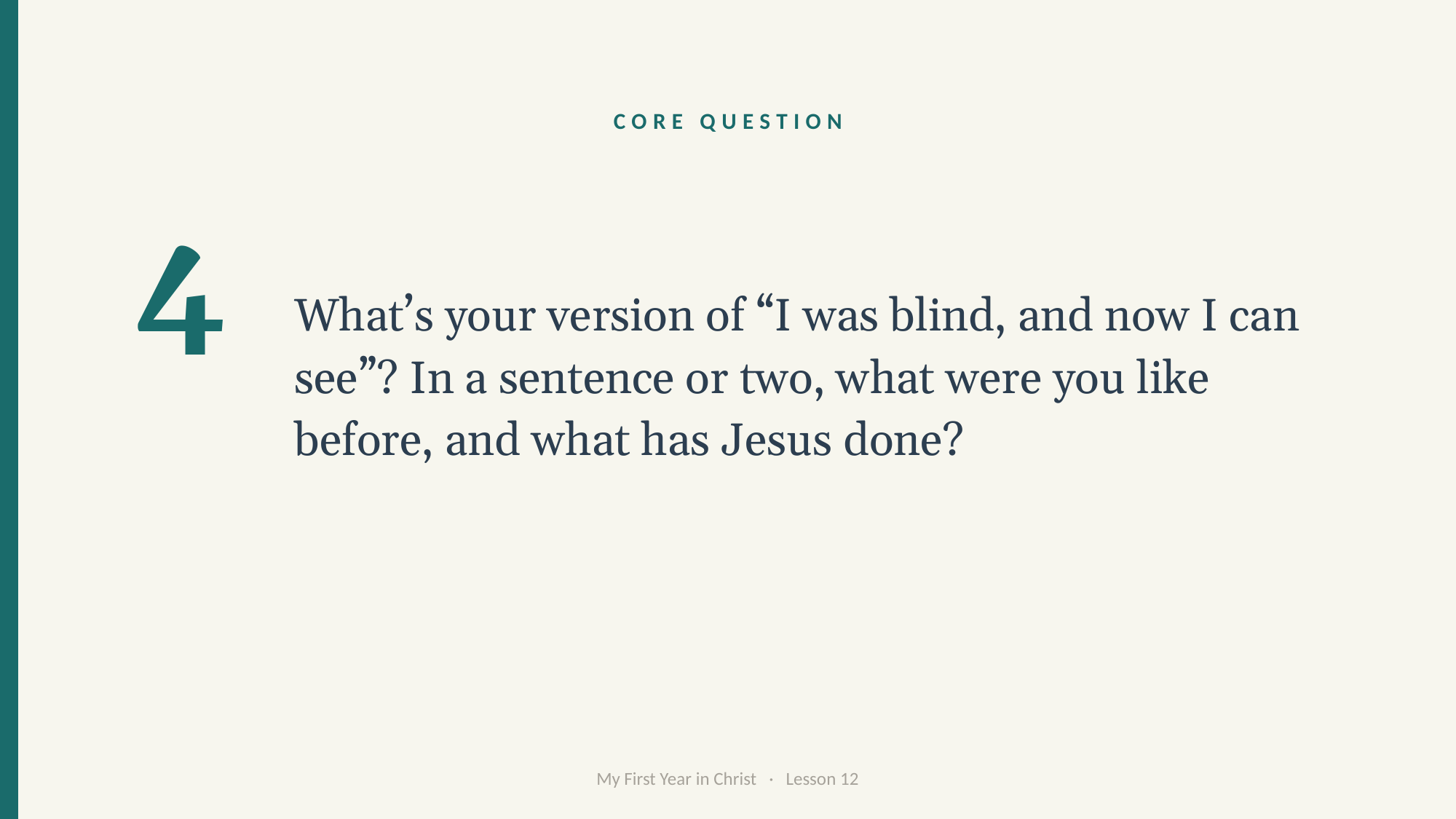

CORE QUESTION
What’s your version of “I was blind, and now I can see”? In a sentence or two, what were you like before, and what has Jesus done?
4
My First Year in Christ   ·   Lesson 12